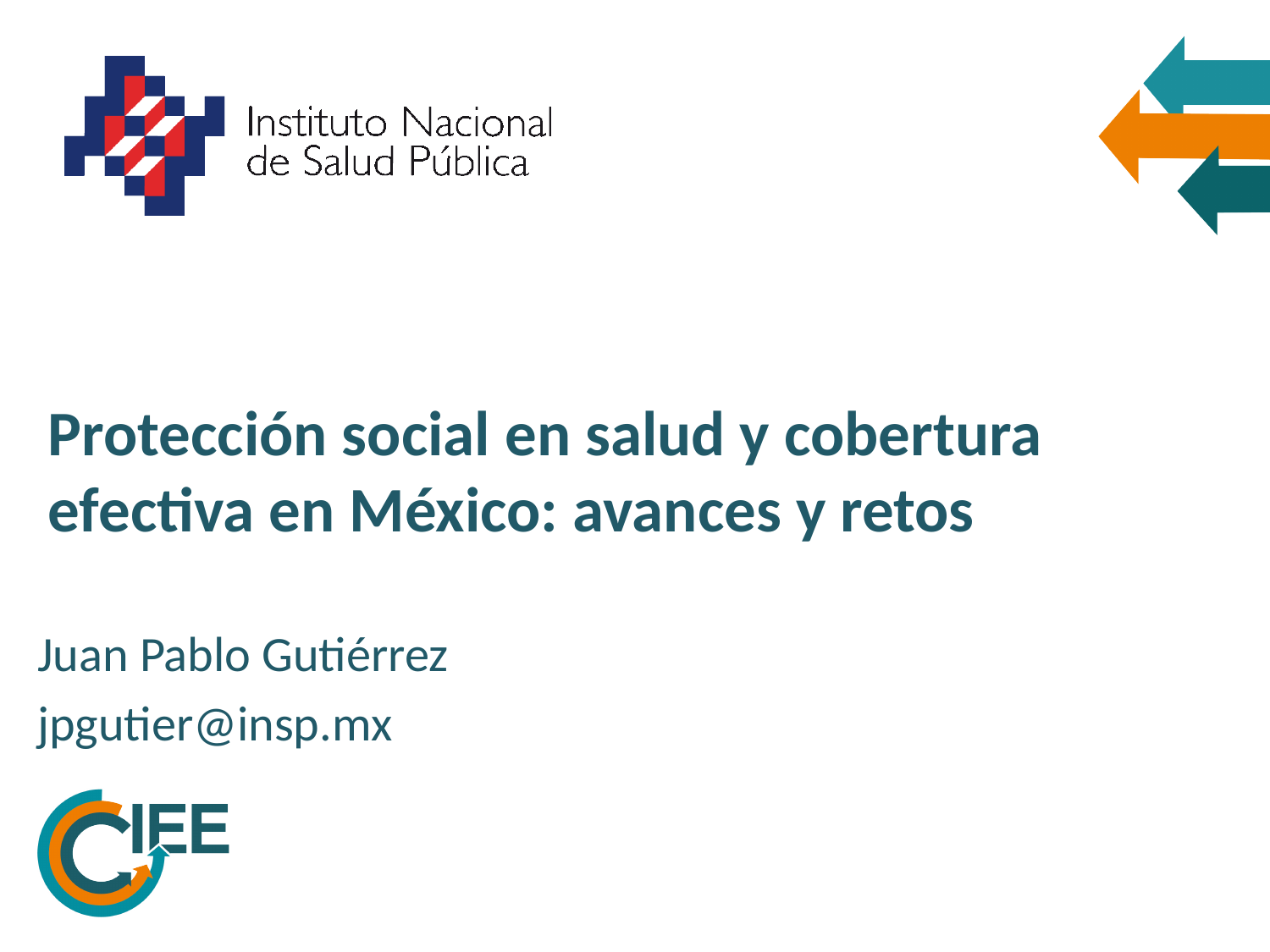

# Protección social en salud y cobertura efectiva en México: avances y retos
Juan Pablo Gutiérrez
jpgutier@insp.mx